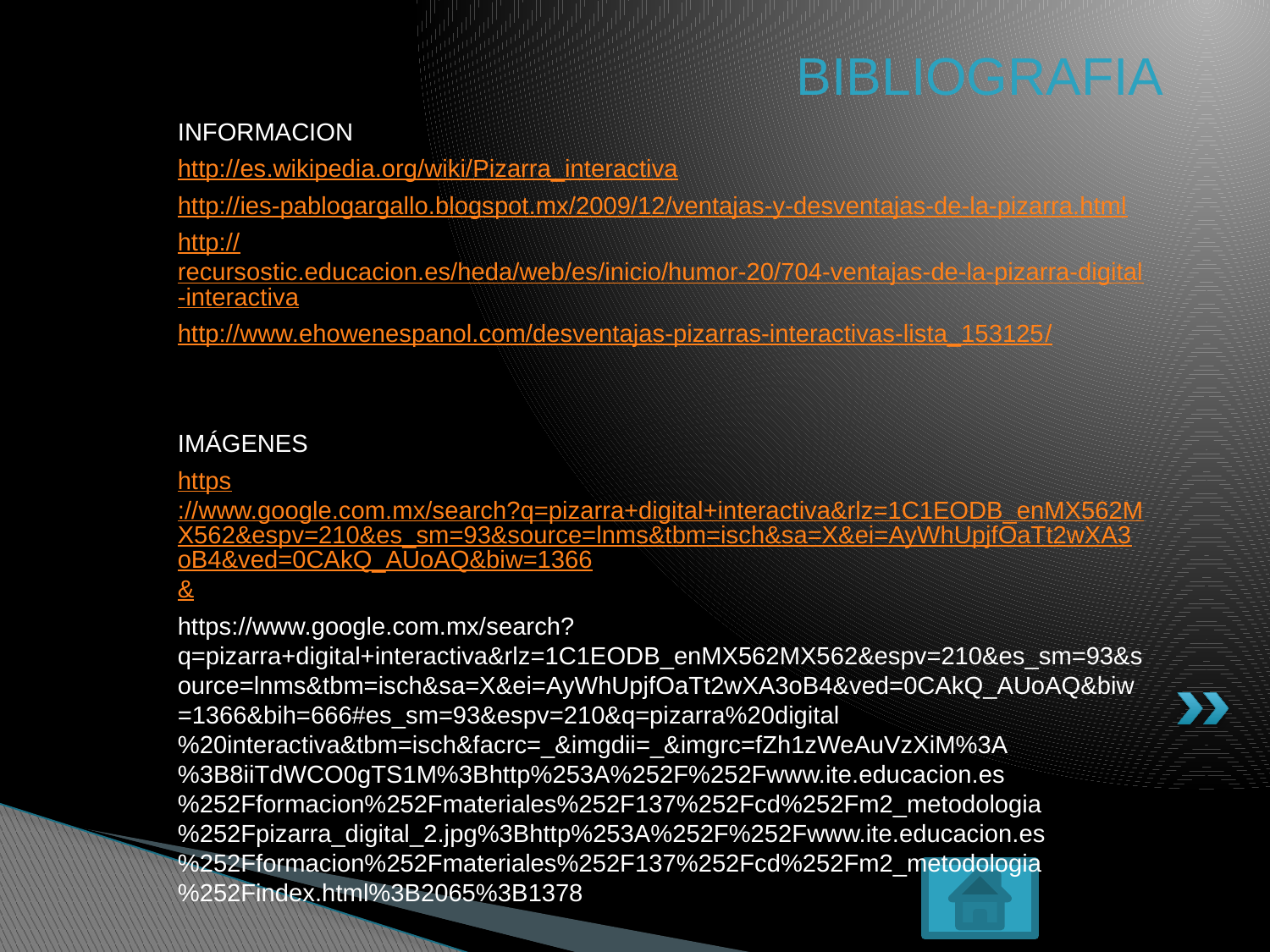

# BIBLIOGRAFIA
INFORMACION
http://es.wikipedia.org/wiki/Pizarra_interactiva
http://ies-pablogargallo.blogspot.mx/2009/12/ventajas-y-desventajas-de-la-pizarra.html
http://recursostic.educacion.es/heda/web/es/inicio/humor-20/704-ventajas-de-la-pizarra-digital-interactiva
http://www.ehowenespanol.com/desventajas-pizarras-interactivas-lista_153125/

IMÁGENES
https://www.google.com.mx/search?q=pizarra+digital+interactiva&rlz=1C1EODB_enMX562MX562&espv=210&es_sm=93&source=lnms&tbm=isch&sa=X&ei=AyWhUpjfOaTt2wXA3oB4&ved=0CAkQ_AUoAQ&biw=1366&
https://www.google.com.mx/search?q=pizarra+digital+interactiva&rlz=1C1EODB_enMX562MX562&espv=210&es_sm=93&source=lnms&tbm=isch&sa=X&ei=AyWhUpjfOaTt2wXA3oB4&ved=0CAkQ_AUoAQ&biw=1366&bih=666#es_sm=93&espv=210&q=pizarra%20digital%20interactiva&tbm=isch&facrc=_&imgdii=_&imgrc=fZh1zWeAuVzXiM%3A%3B8iiTdWCO0gTS1M%3Bhttp%253A%252F%252Fwww.ite.educacion.es%252Fformacion%252Fmateriales%252F137%252Fcd%252Fm2_metodologia%252Fpizarra_digital_2.jpg%3Bhttp%253A%252F%252Fwww.ite.educacion.es%252Fformacion%252Fmateriales%252F137%252Fcd%252Fm2_metodologia%252Findex.html%3B2065%3B1378